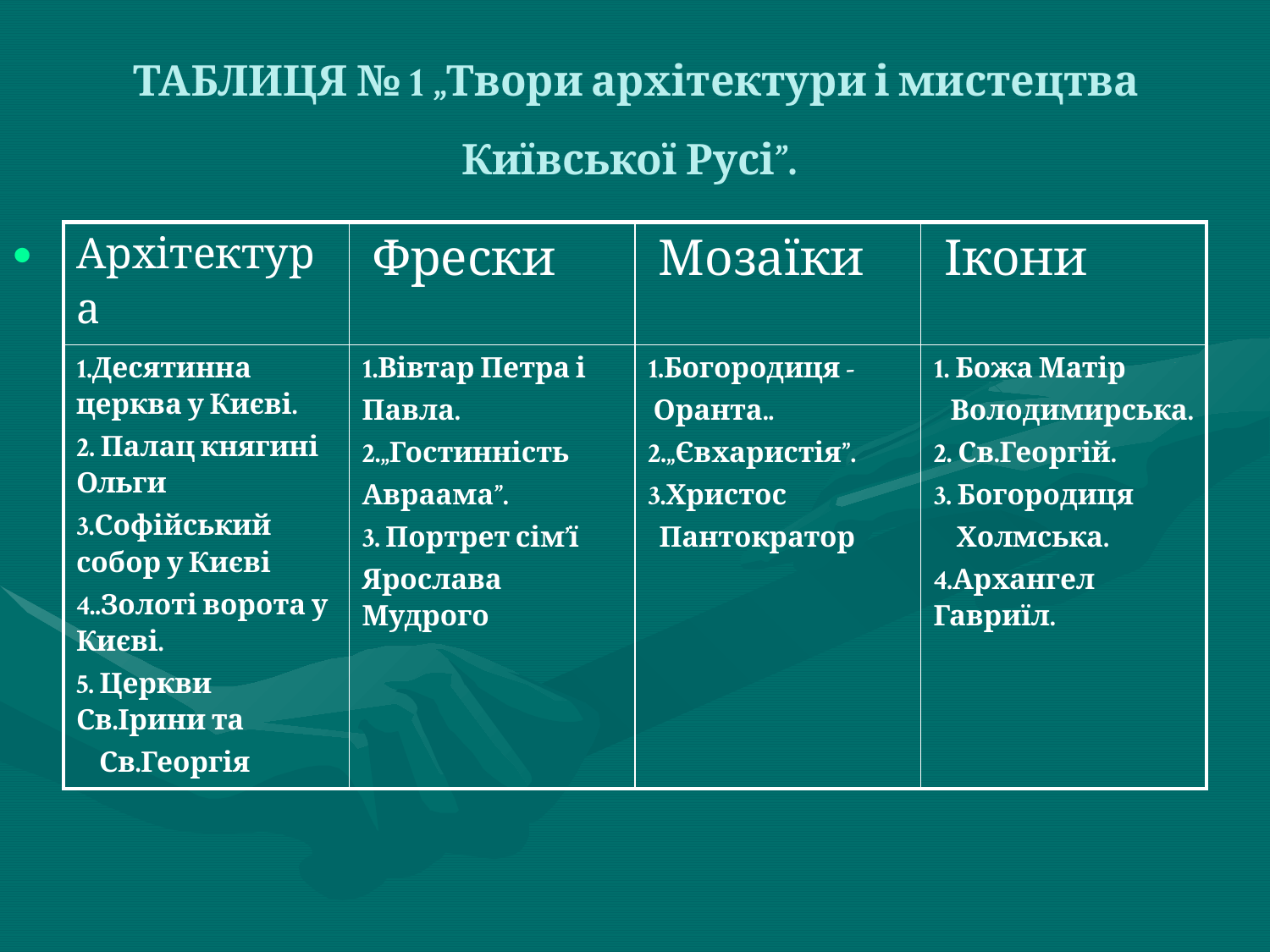

# ТАБЛИЦЯ № 1 „Твори архітектури і мистецтва Київської Русі”.

| Архітектура | Фрески | Мозаїки | Ікони |
| --- | --- | --- | --- |
| 1.Десятинна церква у Києві. 2. Палац княгині Ольги 3.Софійський собор у Києві 4..Золоті ворота у Києві. 5. Церкви Св.Ірини та Св.Георгія | 1.Вівтар Петра і Павла. 2.„Гостинність Авраама”. 3. Портрет сім’ї Ярослава Мудрого | 1.Богородиця - Оранта.. 2.„Євхаристія”. 3.Христос Пантократор | 1. Божа Матір Володимирська. 2. Св.Георгій. 3. Богородиця Холмська. 4.Архангел Гавриїл. |